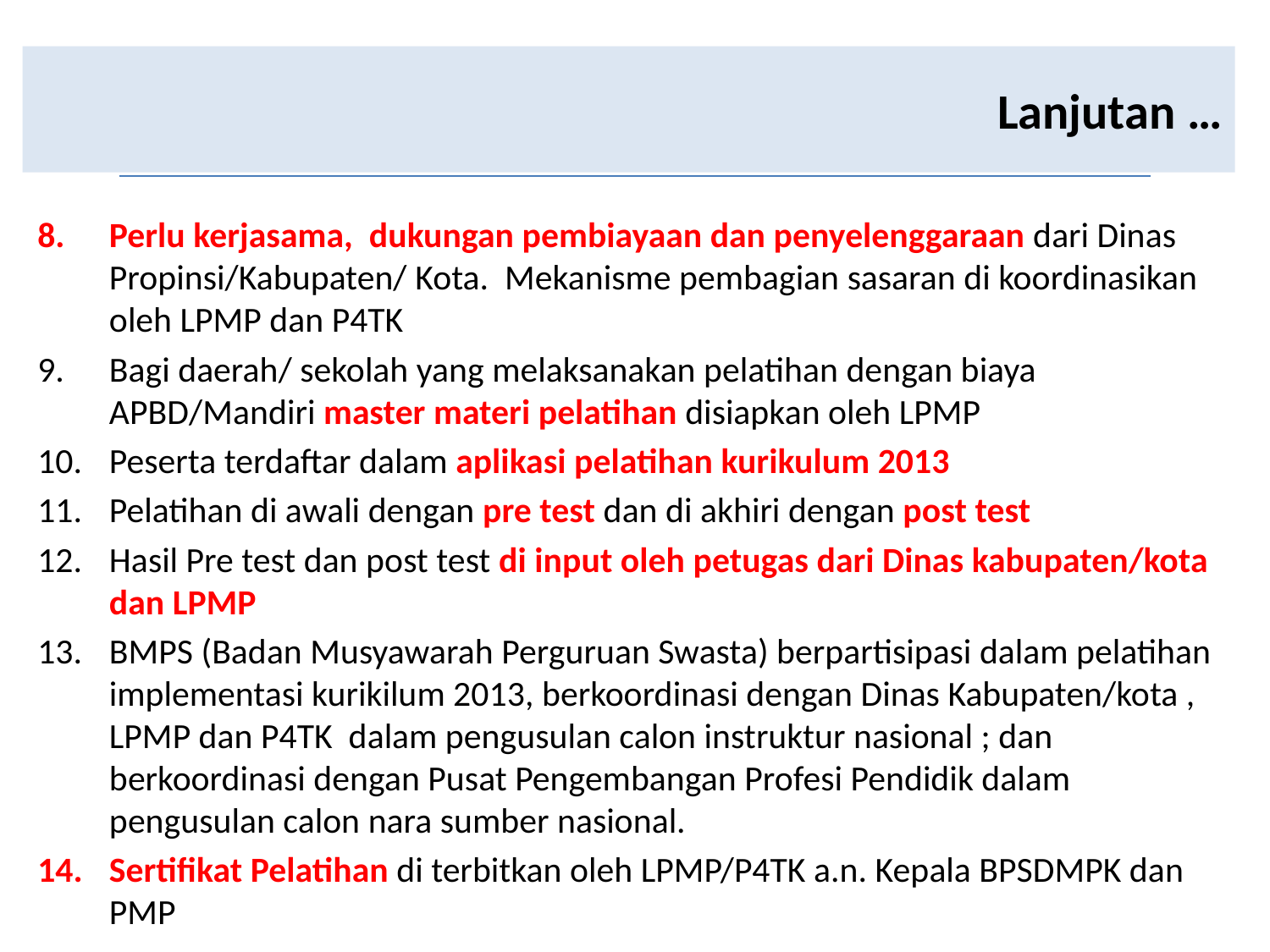

# Lanjutan …
Perlu kerjasama,  dukungan pembiayaan dan penyelenggaraan dari Dinas Propinsi/Kabupaten/ Kota.  Mekanisme pembagian sasaran di koordinasikan oleh LPMP dan P4TK
Bagi daerah/ sekolah yang melaksanakan pelatihan dengan biaya APBD/Mandiri master materi pelatihan disiapkan oleh LPMP
Peserta terdaftar dalam aplikasi pelatihan kurikulum 2013
Pelatihan di awali dengan pre test dan di akhiri dengan post test
Hasil Pre test dan post test di input oleh petugas dari Dinas kabupaten/kota dan LPMP
BMPS (Badan Musyawarah Perguruan Swasta) berpartisipasi dalam pelatihan implementasi kurikilum 2013, berkoordinasi dengan Dinas Kabupaten/kota , LPMP dan P4TK  dalam pengusulan calon instruktur nasional ; dan berkoordinasi dengan Pusat Pengembangan Profesi Pendidik dalam pengusulan calon nara sumber nasional.
Sertifikat Pelatihan di terbitkan oleh LPMP/P4TK a.n. Kepala BPSDMPK dan PMP